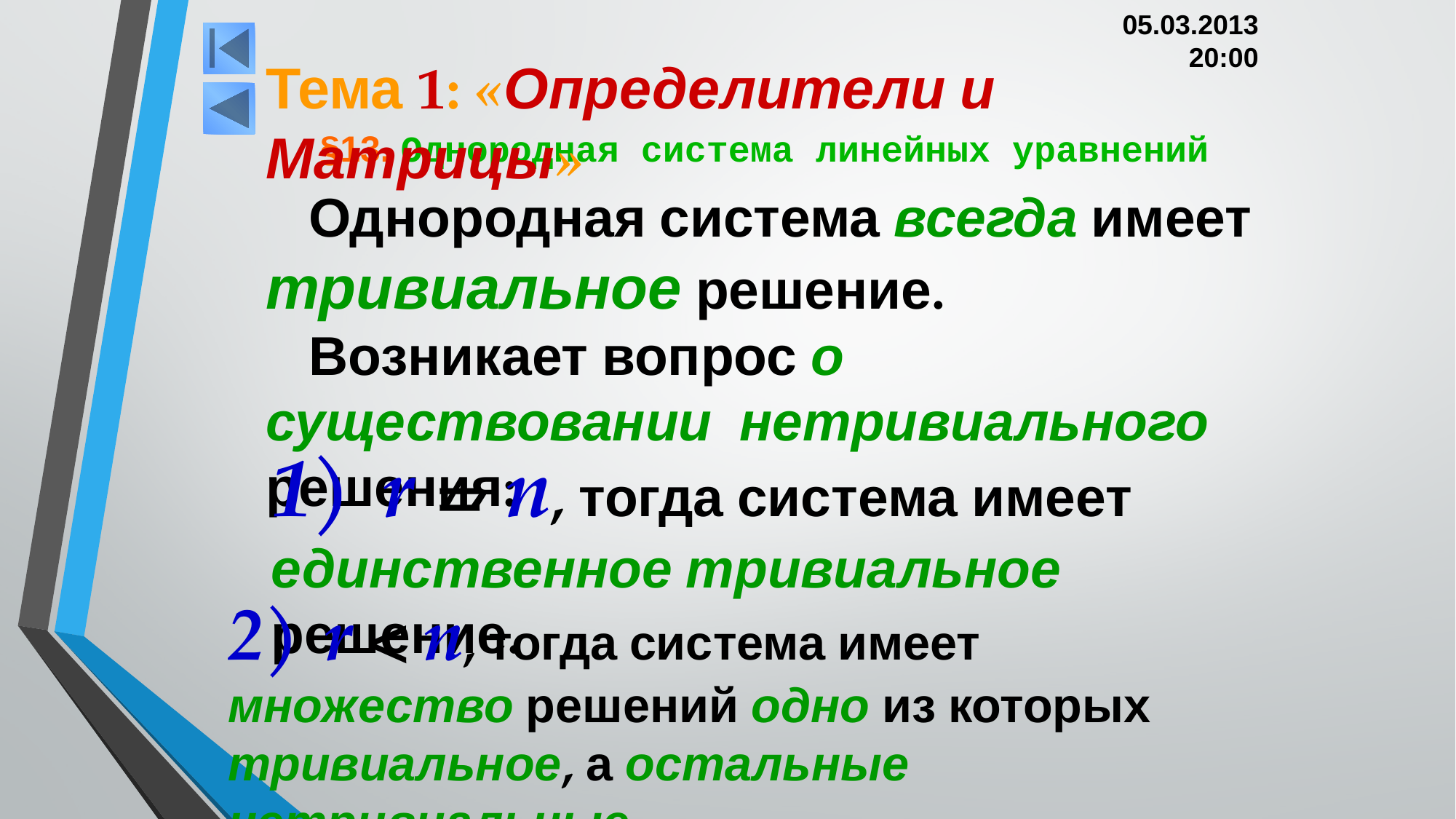

05.03.2013 20:00

Тема 1: «Определители и Матрицы»

# §13. Однородная система линейных уравнений
Однородная система всегда имеет тривиальное решение.
Возникает вопрос о существовании  нетривиального решения:
1)  r = n, тогда система имеет единственное тривиальное решение.
2)  r < n, тогда система имеет множество решений одно из которых тривиальное, а остальные нетривиальные.